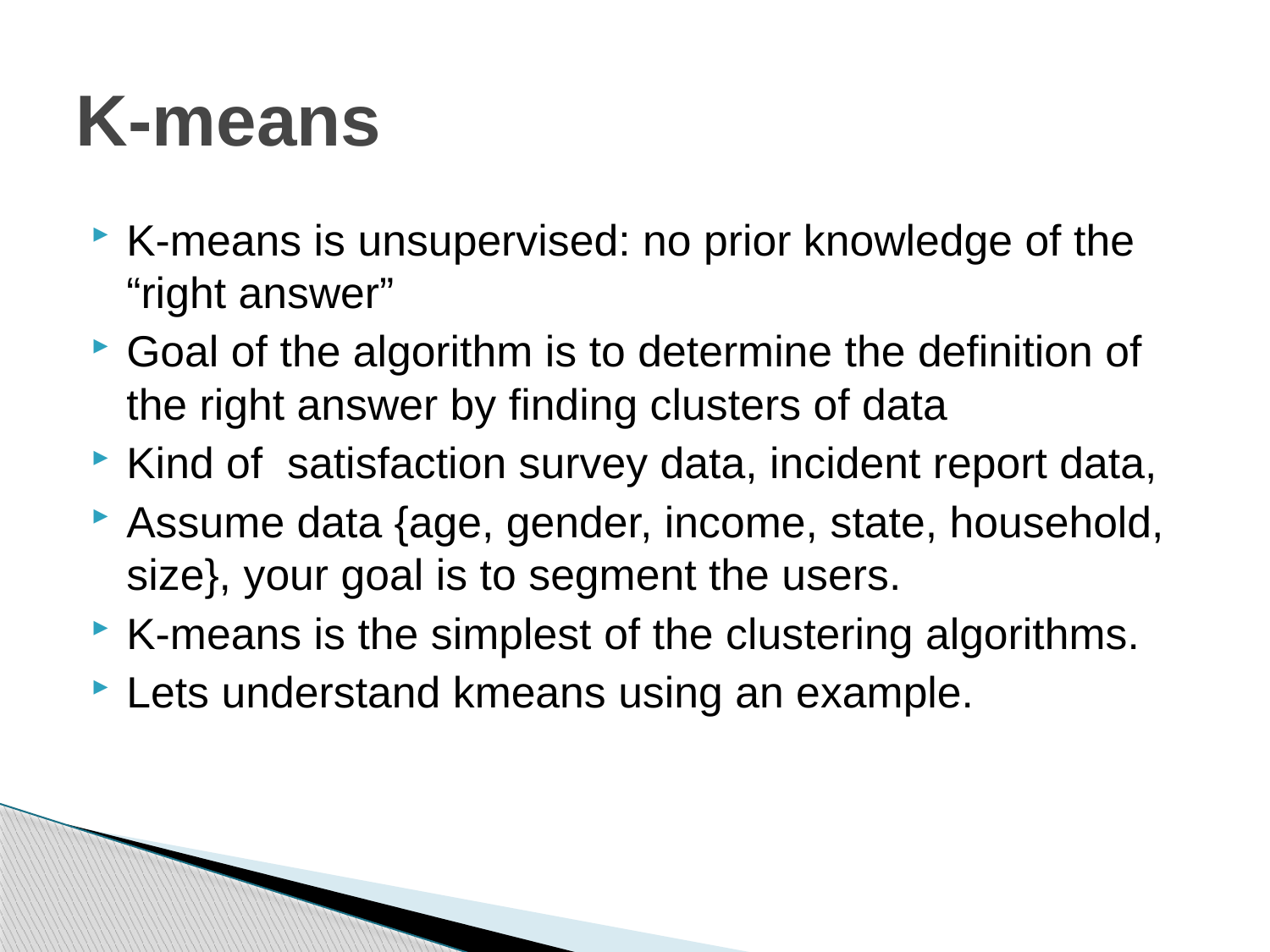

# K-means
K-means is unsupervised: no prior knowledge of the “right answer”
Goal of the algorithm is to determine the definition of the right answer by finding clusters of data
Kind of  satisfaction survey data, incident report data,
Assume data {age, gender, income, state, household, size}, your goal is to segment the users.
K-means is the simplest of the clustering algorithms.
Lets understand kmeans using an example.